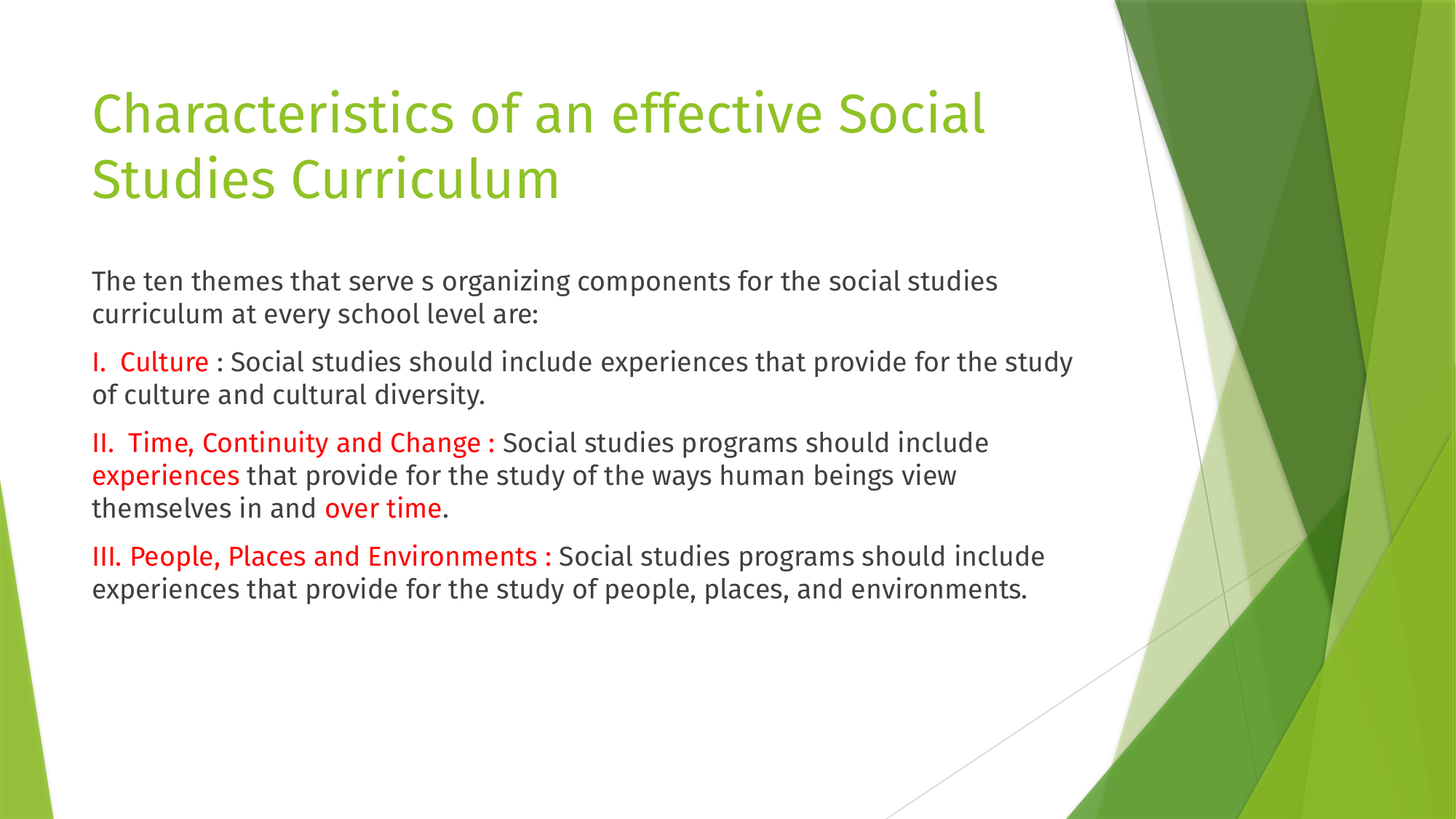

# Characteristics of an effective Social Studies Curriculum
The ten themes that serve s organizing components for the social studies curriculum at every school level are:
I.  Culture : Social studies should include experiences that provide for the study of culture and cultural diversity.
II.  Time, Continuity and Change : Social studies programs should include experiences that provide for the study of the ways human beings view themselves in and over time.
III. People, Places and Environments : Social studies programs should include experiences that provide for the study of people, places, and environments.